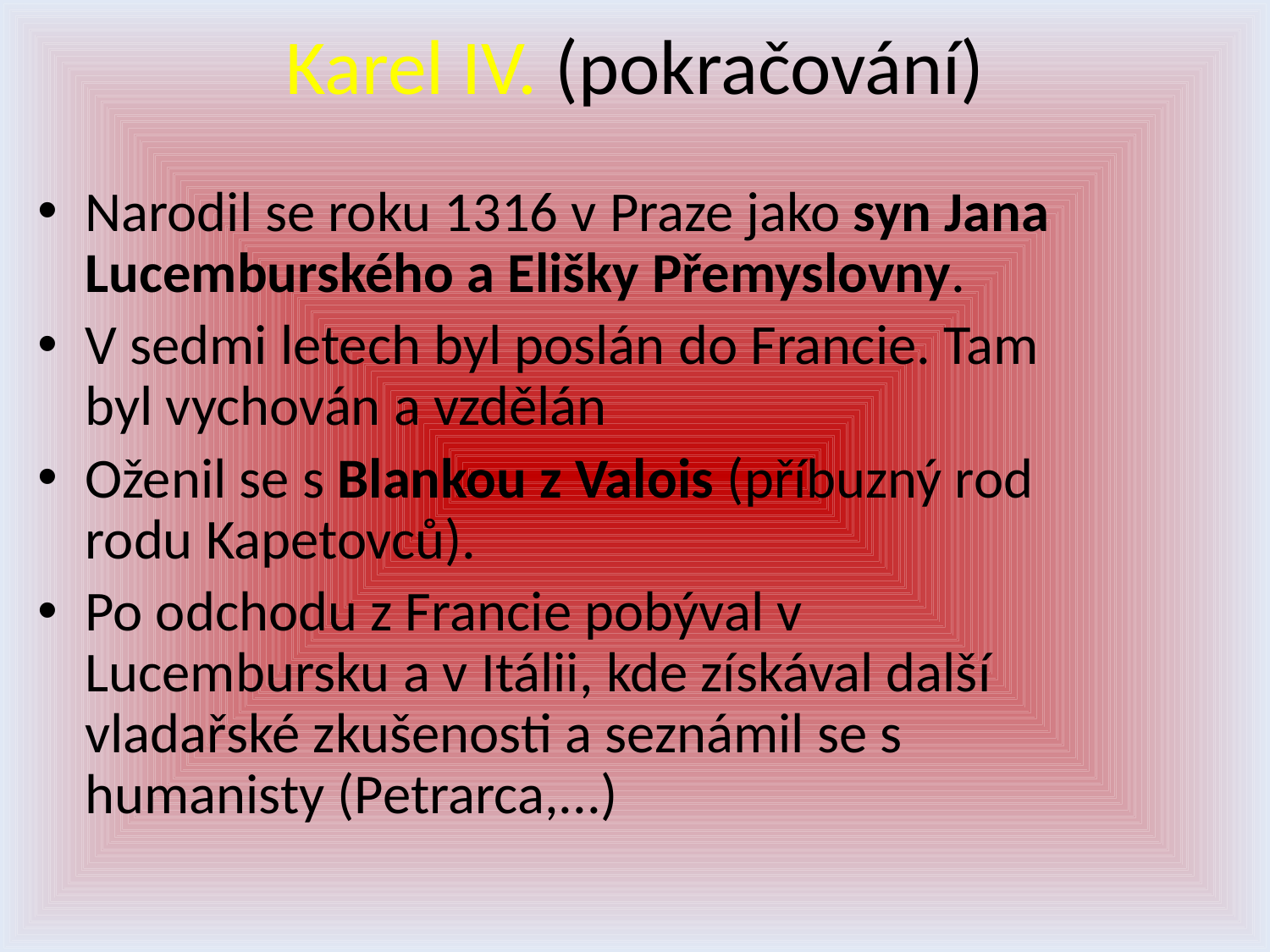

# Karel IV. (pokračování)
Narodil se roku 1316 v Praze jako syn Jana Lucemburského a Elišky Přemyslovny.
V sedmi letech byl poslán do Francie. Tam byl vychován a vzdělán
Oženil se s Blankou z Valois (příbuzný rod rodu Kapetovců).
Po odchodu z Francie pobýval v Lucembursku a v Itálii, kde získával další vladařské zkušenosti a seznámil se s humanisty (Petrarca,...)